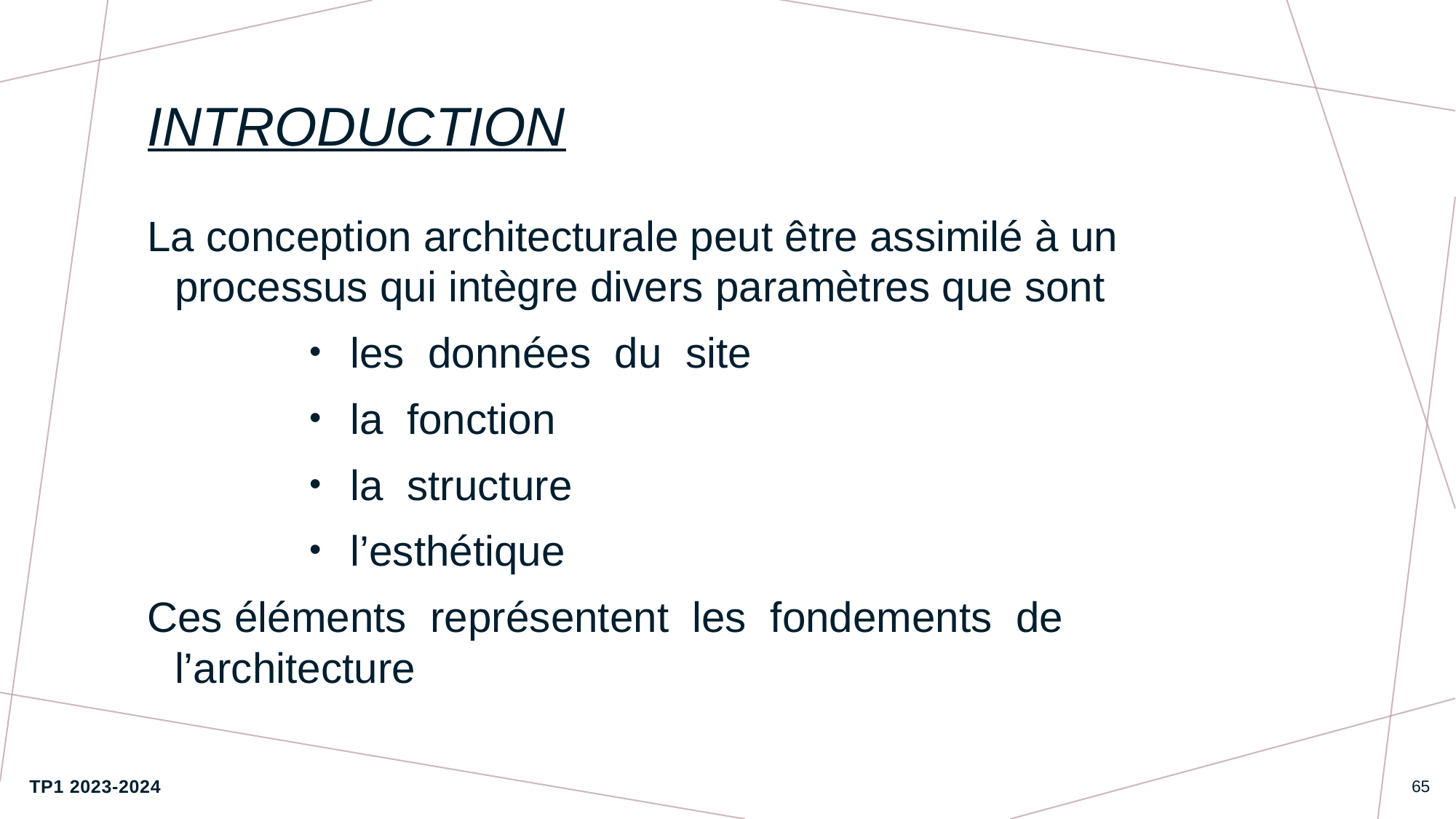

# Introduction
La conception architecturale peut être assimilé à un processus qui intègre divers paramètres que sont
les  données  du  site
la  fonction
la  structure
l’esthétique
Ces éléments  représentent  les  fondements  de l’architecture
TP1 2023-2024
65